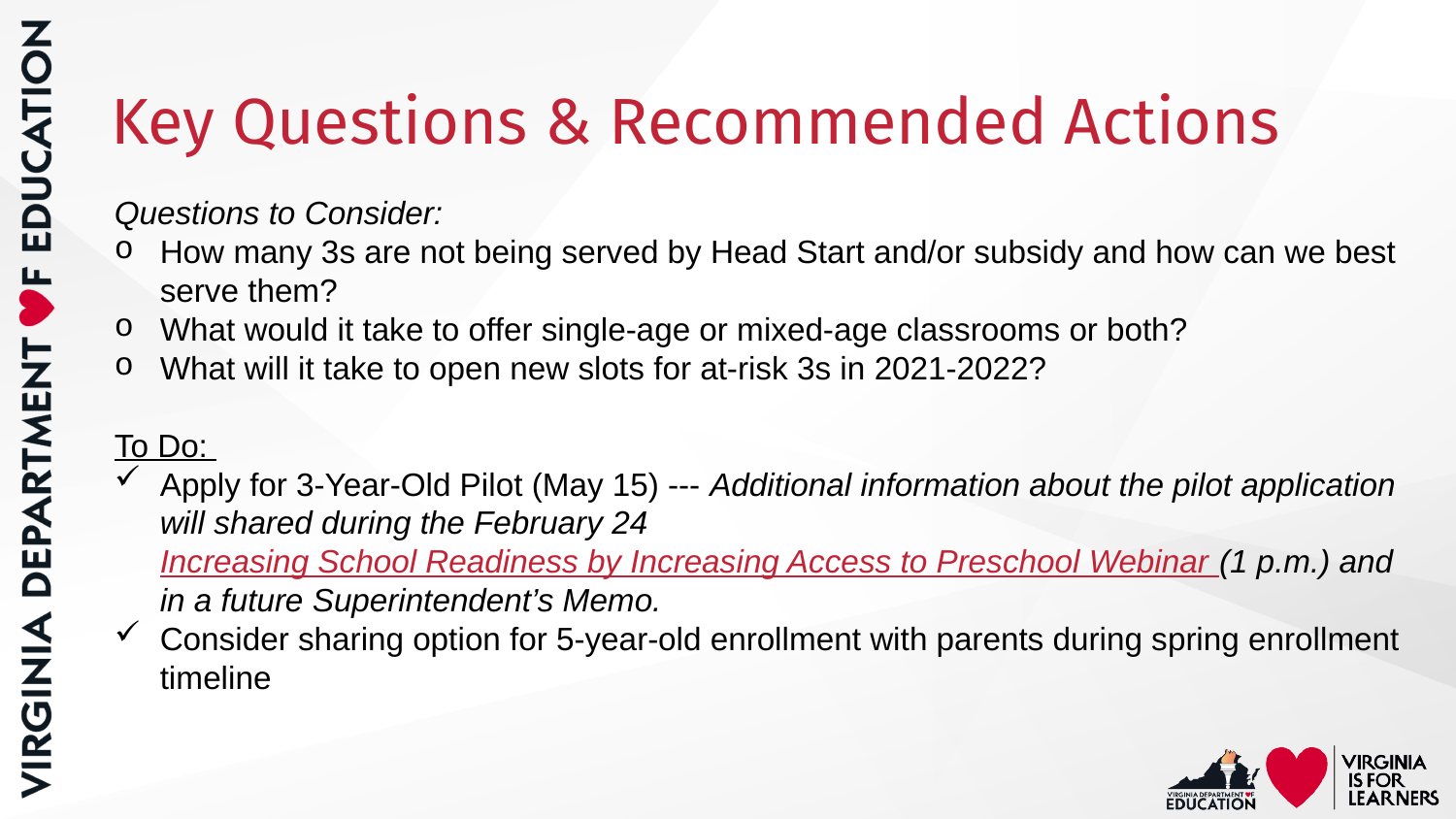

# Key Questions & Recommended Actions
Questions to Consider:
How many 3s are not being served by Head Start and/or subsidy and how can we best serve them?
What would it take to offer single-age or mixed-age classrooms or both?
What will it take to open new slots for at-risk 3s in 2021-2022?

To Do:
Apply for 3-Year-Old Pilot (May 15) --- Additional information about the pilot application will shared during the February 24  Increasing School Readiness by Increasing Access to Preschool Webinar (1 p.m.) and in a future Superintendent’s Memo.
Consider sharing option for 5-year-old enrollment with parents during spring enrollment timeline